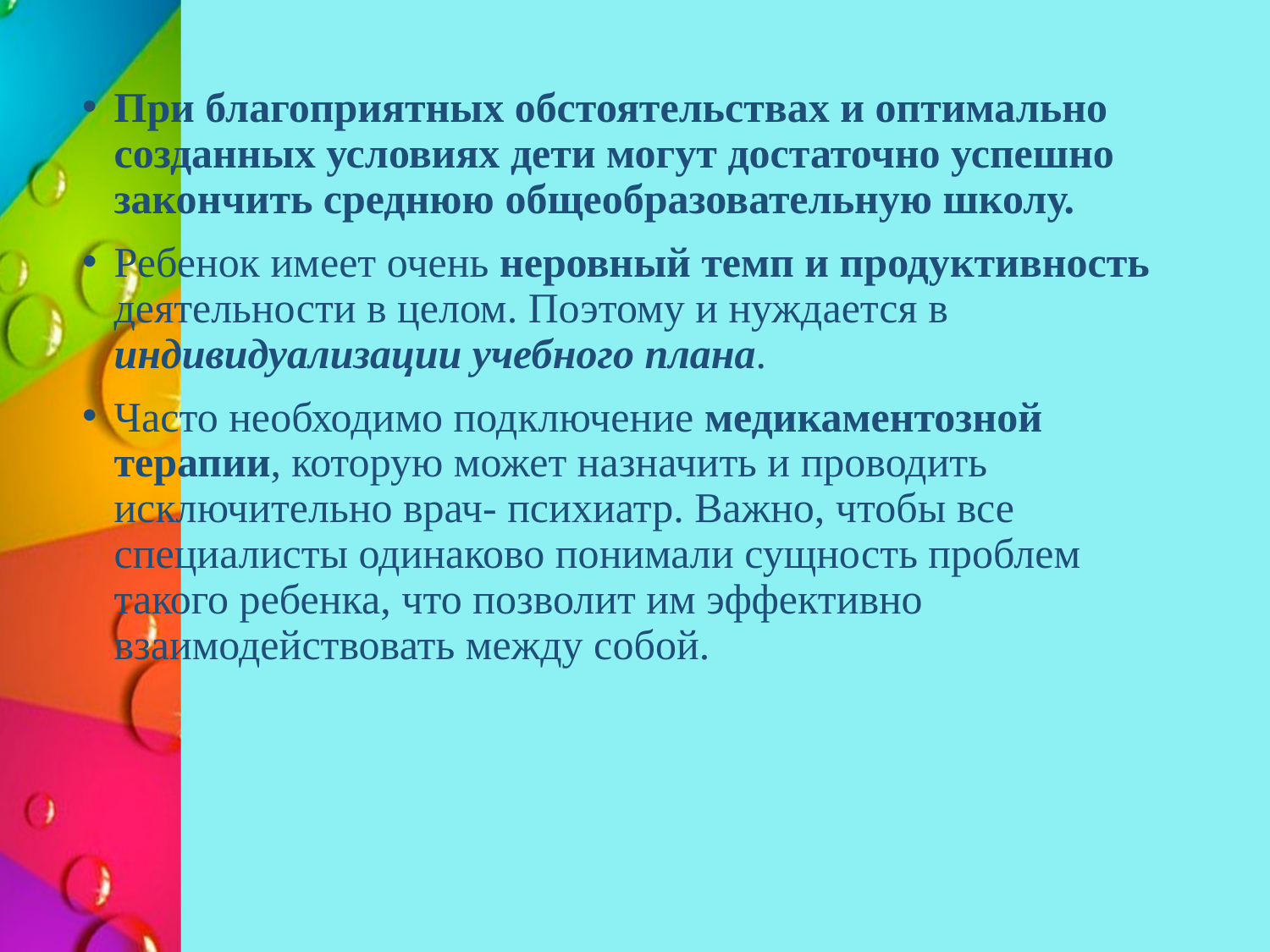

При благоприятных обстоятельствах и оптимально созданных условиях дети могут достаточно успешно закончить среднюю общеобразовательную школу.
Ребенок имеет очень неровный темп и продуктивность деятельности в целом. Поэтому и нуждается в индивидуализации учебного плана.
Часто необходимо подключение медикаментозной терапии, которую может назначить и проводить исключительно врач- психиатр. Важно, чтобы все специалисты одинаково понимали сущность проблем такого ребенка, что позволит им эффективно взаимодействовать между собой.